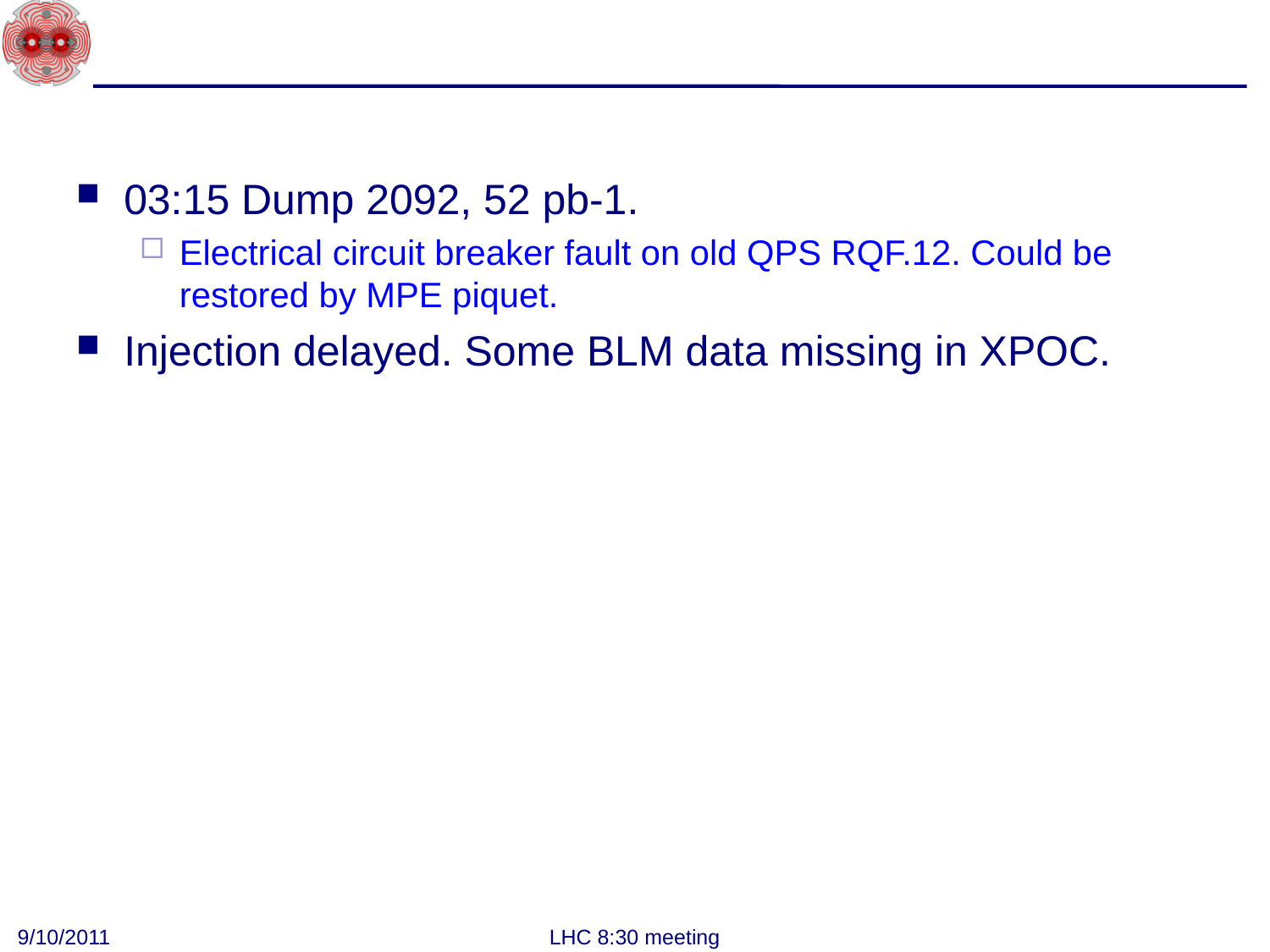

#
03:15 Dump 2092, 52 pb-1.
Electrical circuit breaker fault on old QPS RQF.12. Could be restored by MPE piquet.
Injection delayed. Some BLM data missing in XPOC.

9/10/2011
LHC 8:30 meeting